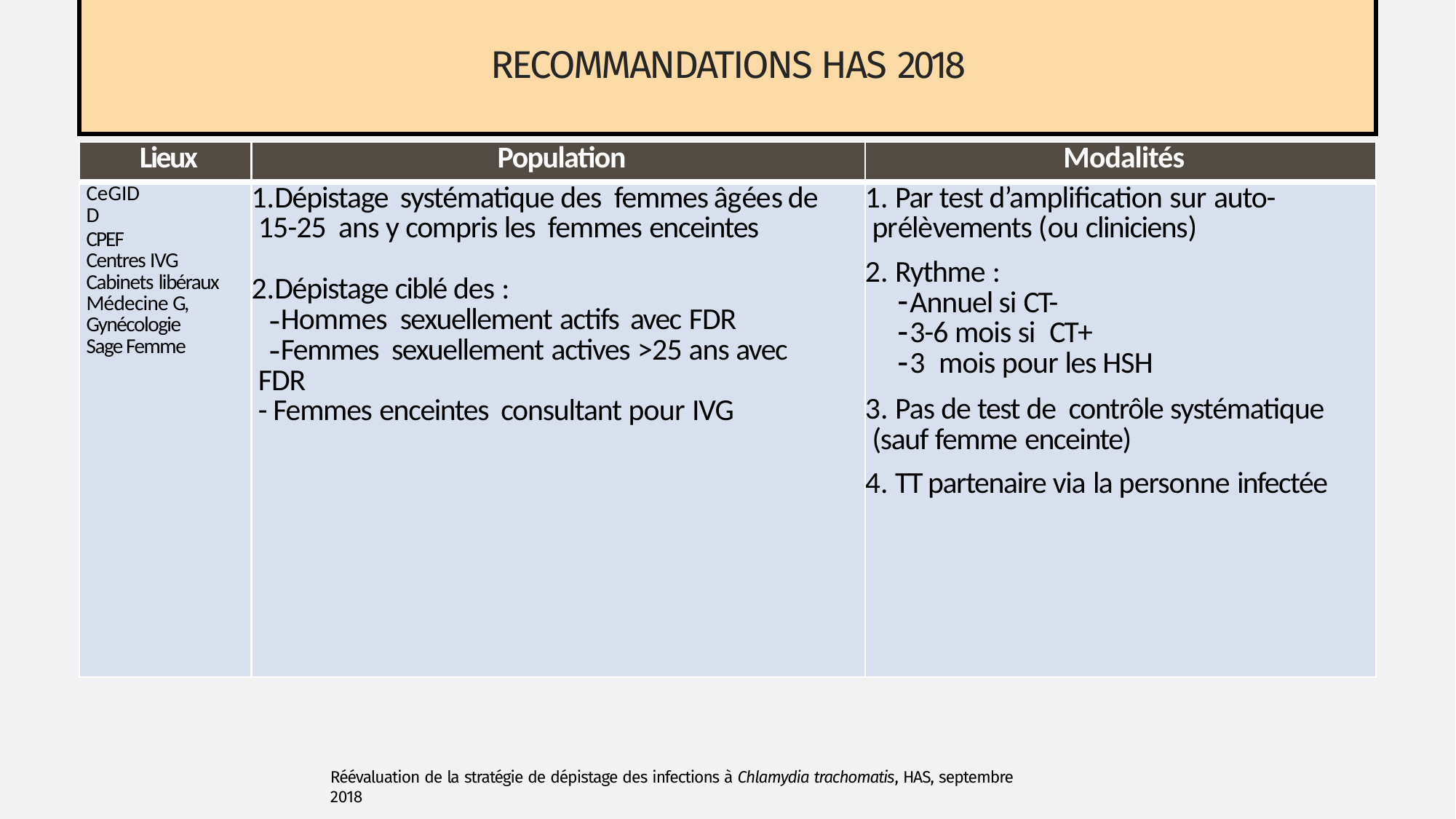

# Recommandations HAS 2018
| Lieux | Population | Modalités |
| --- | --- | --- |
| CeGIDD CPEF Centres IVG Cabinets libéraux Médecine G, Gynécologie Sage Femme | Dépistage systématique des femmes âgées de 15-25 ans y compris les femmes enceintes Dépistage ciblé des : Hommes sexuellement actifs avec FDR Femmes sexuellement actives >25 ans avec FDR - Femmes enceintes consultant pour IVG | Par test d’amplification sur auto-prélèvements (ou cliniciens) Rythme : Annuel si CT- 3-6 mois si CT+ 3 mois pour les HSH Pas de test de contrôle systématique (sauf femme enceinte) TT partenaire via la personne infectée |
Réévaluation de la stratégie de dépistage des infections à Chlamydia trachomatis, HAS, septembre 2018